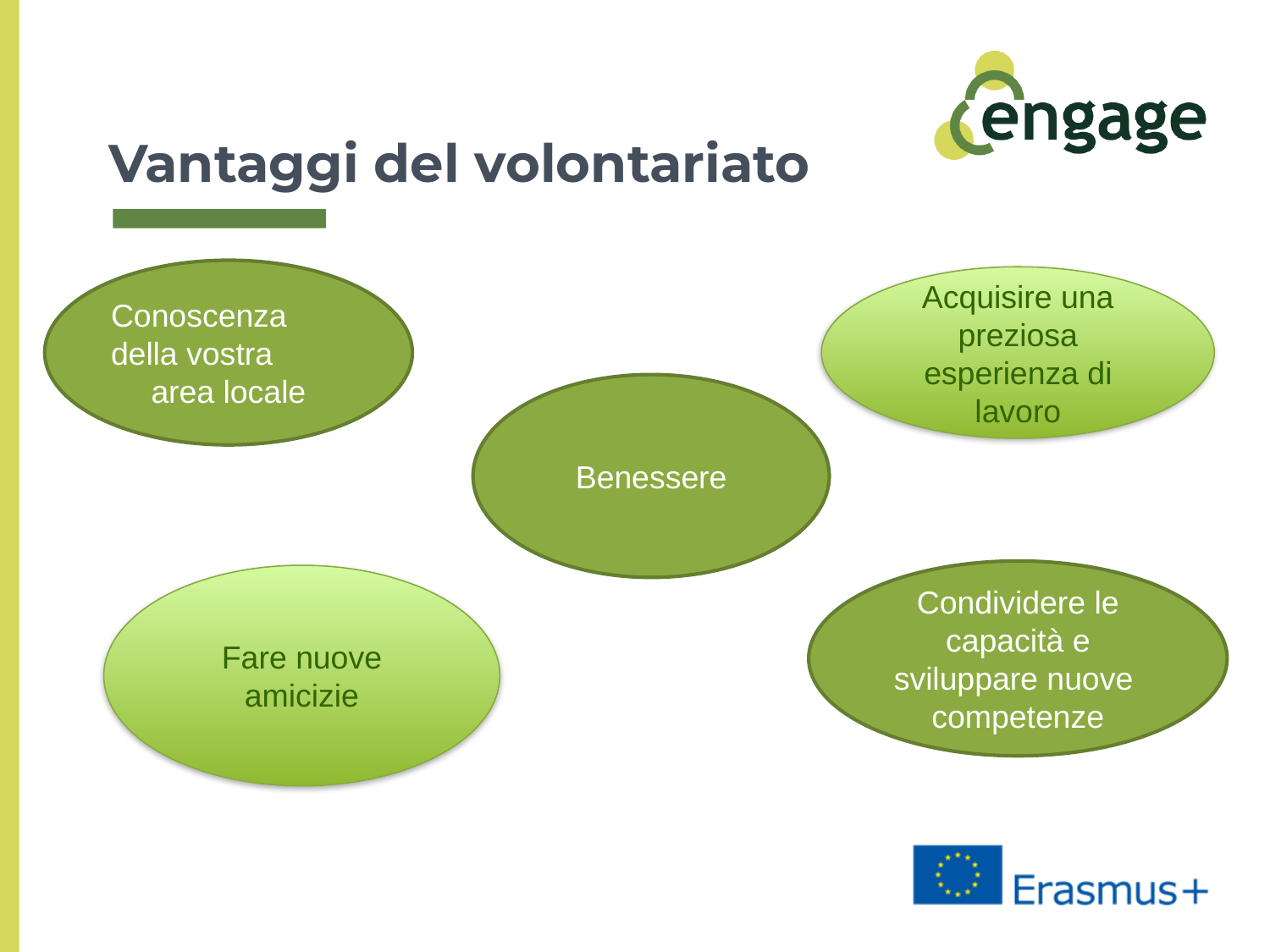

# Vantaggi del volontariato
Conoscenza della vostra
area locale
Acquisire una preziosa esperienza di lavoro
Benessere
Condividere le capacità e sviluppare nuove  competenze
Fare nuove amicizie